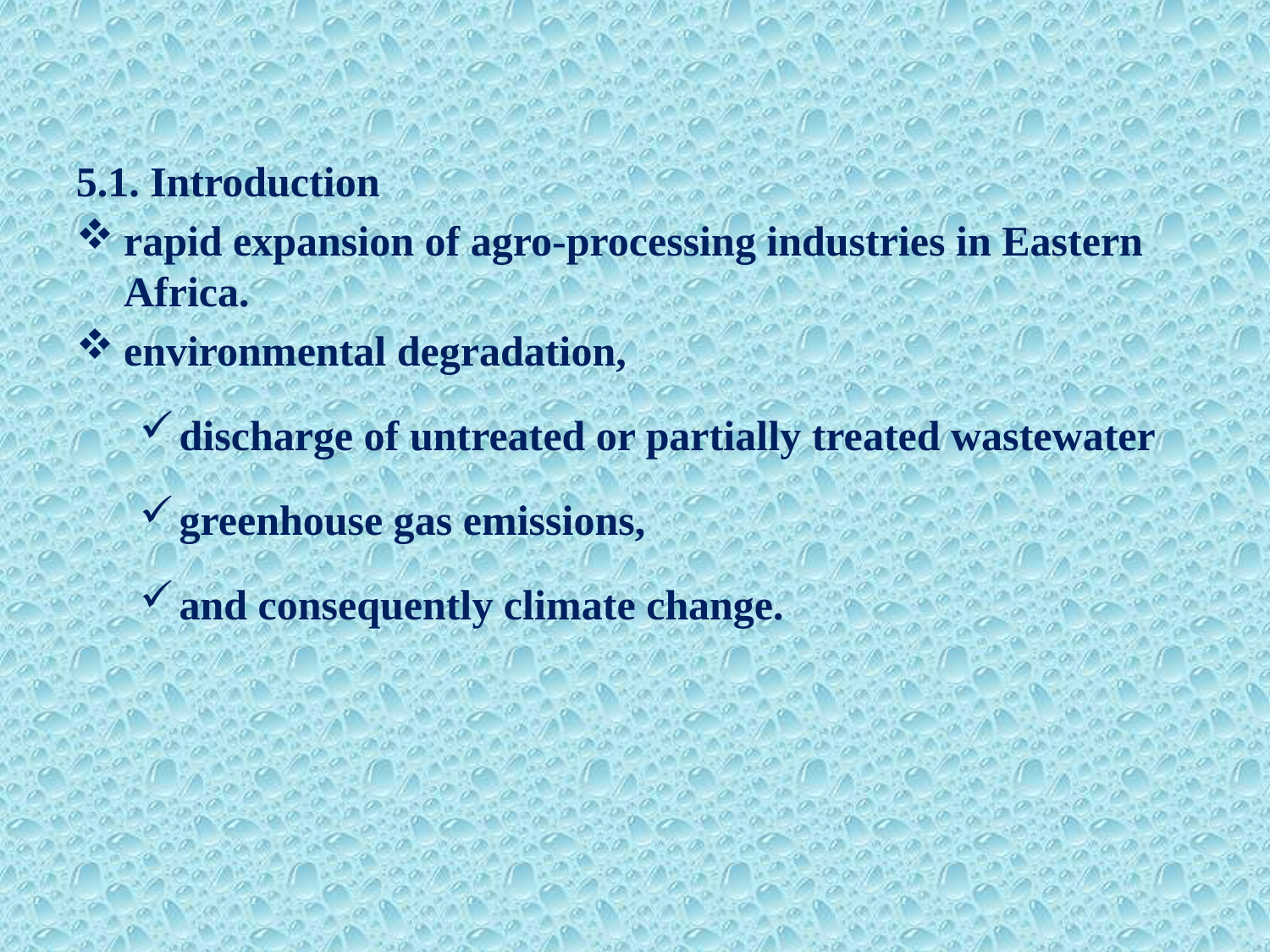

5.1. Introduction
rapid expansion of agro-processing industries in Eastern Africa.
environmental degradation,
discharge of untreated or partially treated wastewater
greenhouse gas emissions,
and consequently climate change.